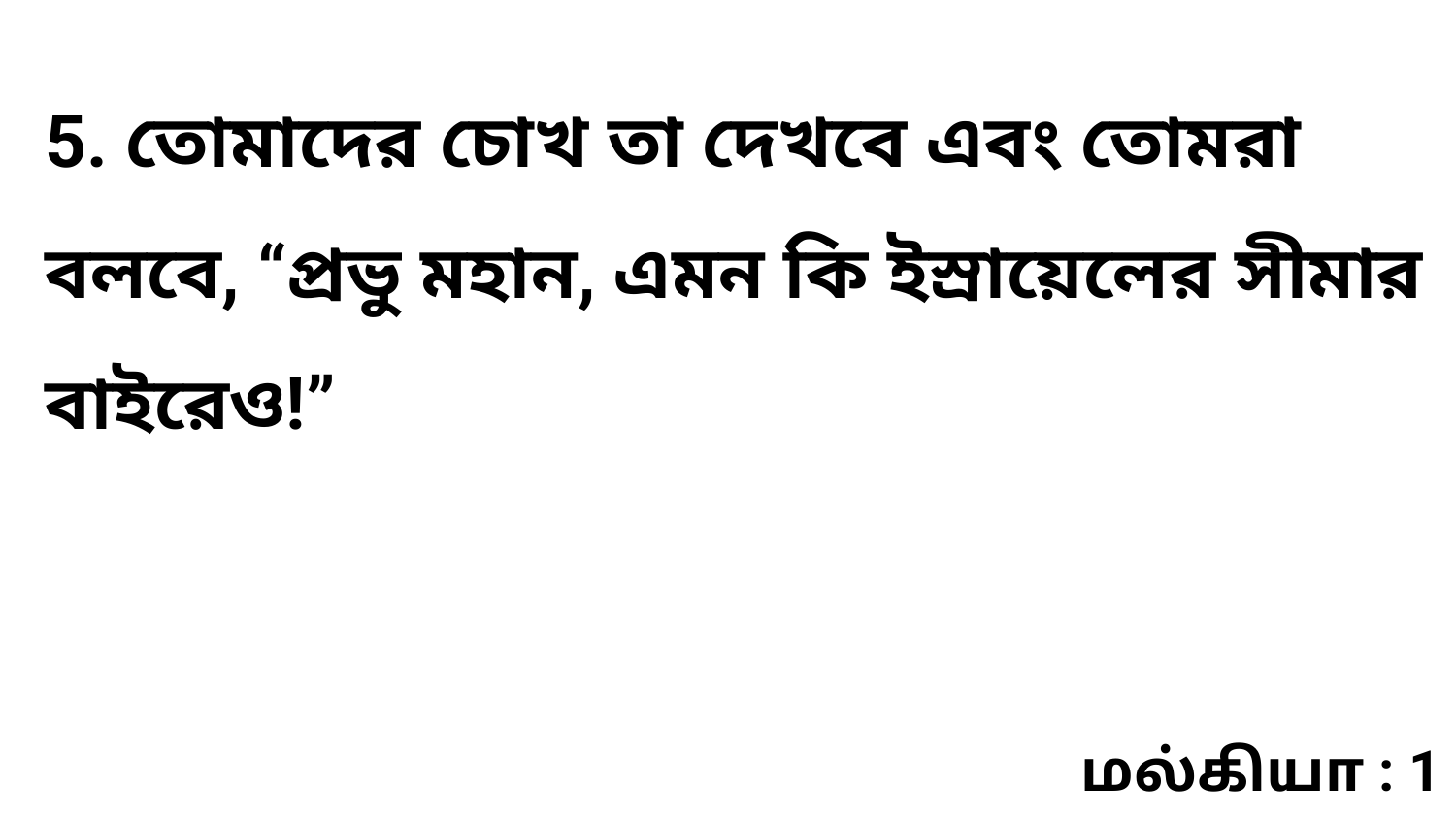

5. তোমাদের চোখ তা দেখবে এবং তোমরা বলবে, “প্রভু মহান, এমন কি ইস্রায়েলের সীমার বাইরেও!”
மல்கியா : 1